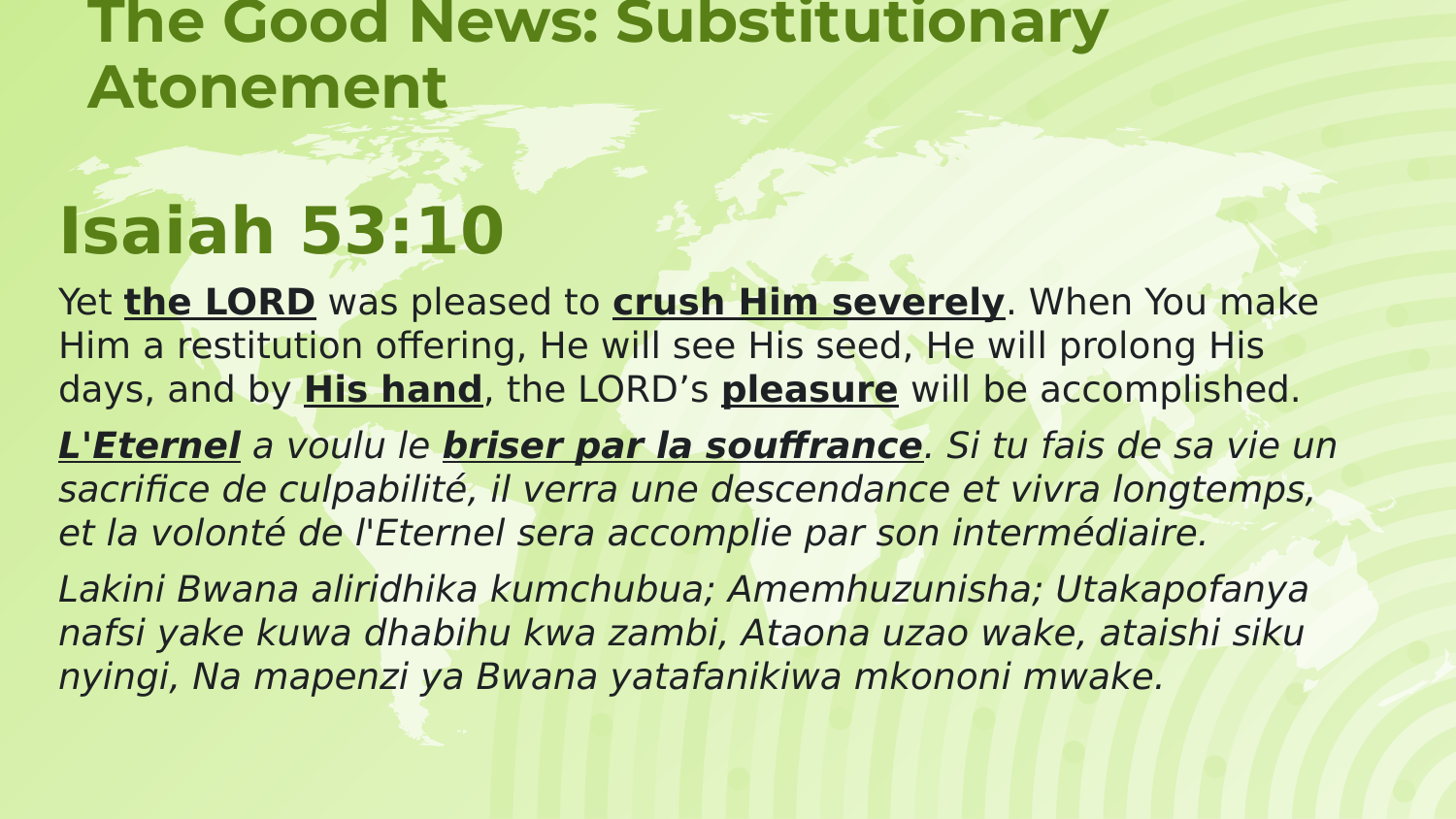

The Good News: Substitutionary Atonement

Isaiah 53:10
Yet the LORD was pleased to crush Him severely. When You make Him a restitution offering, He will see His seed, He will prolong His days, and by His hand, the LORD’s pleasure will be accomplished.
L'Eternel a voulu le briser par la souffrance. Si tu fais de sa vie un sacrifice de culpabilité, il verra une descendance et vivra longtemps, et la volonté de l'Eternel sera accomplie par son intermédiaire.
Lakini Bwana aliridhika kumchubua; Amemhuzunisha; Utakapofanya nafsi yake kuwa dhabihu kwa zambi, Ataona uzao wake, ataishi siku nyingi, Na mapenzi ya Bwana yatafanikiwa mkononi mwake.
85